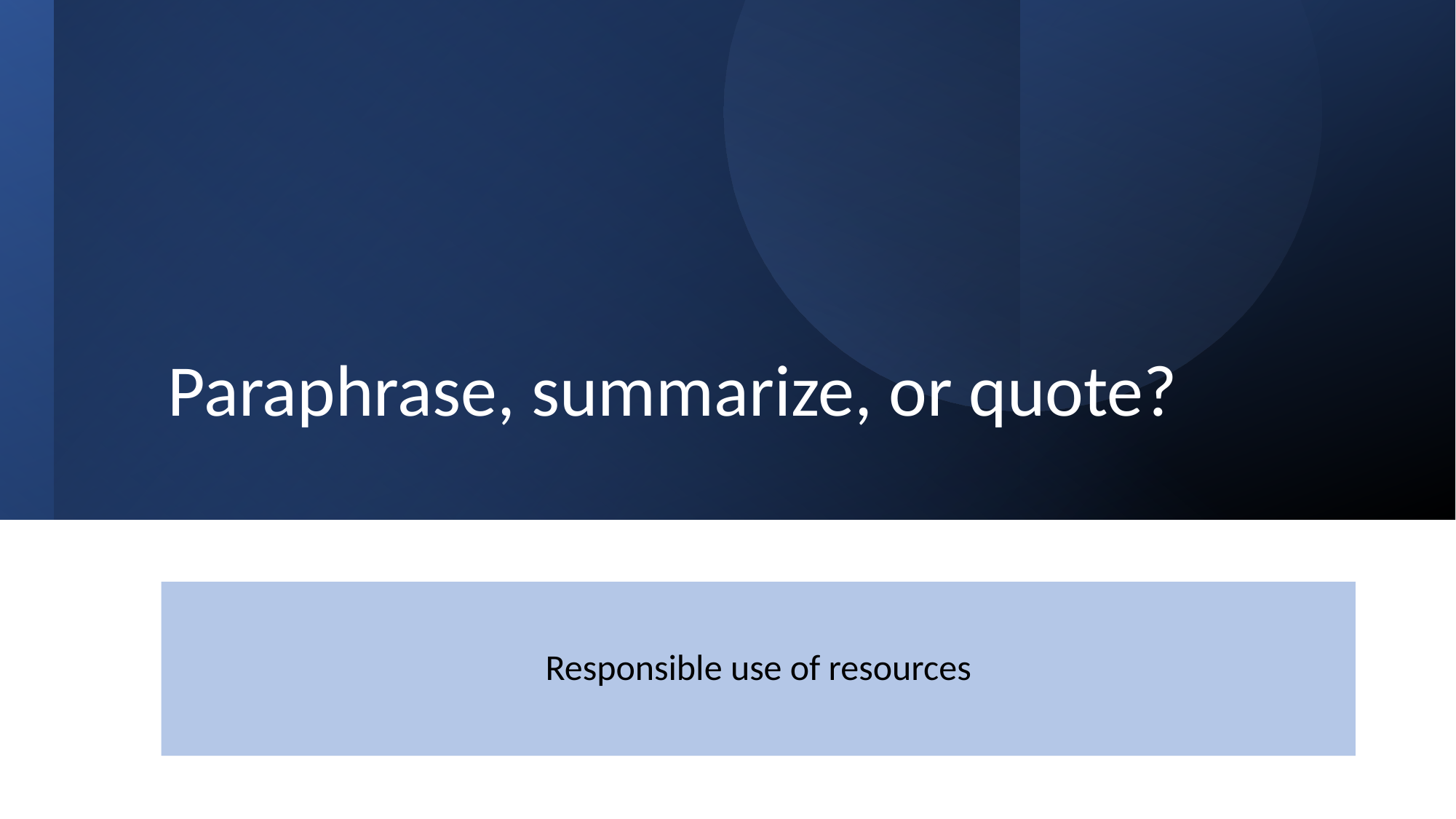

# Paraphrase, summarize, or quote?
Responsible use of resources